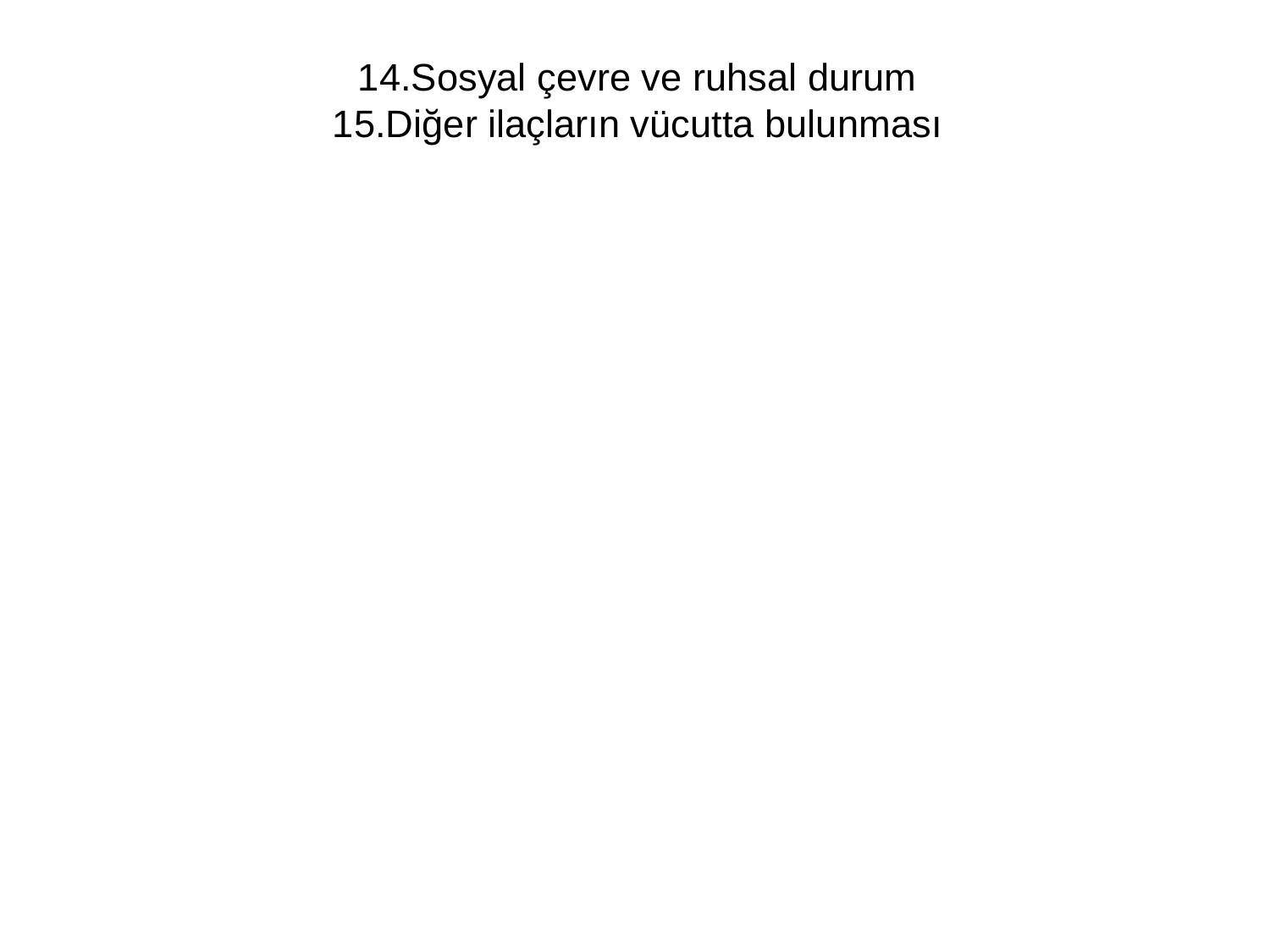

# 14.Sosyal çevre ve ruhsal durum 15.Diğer ilaçların vücutta bulunması